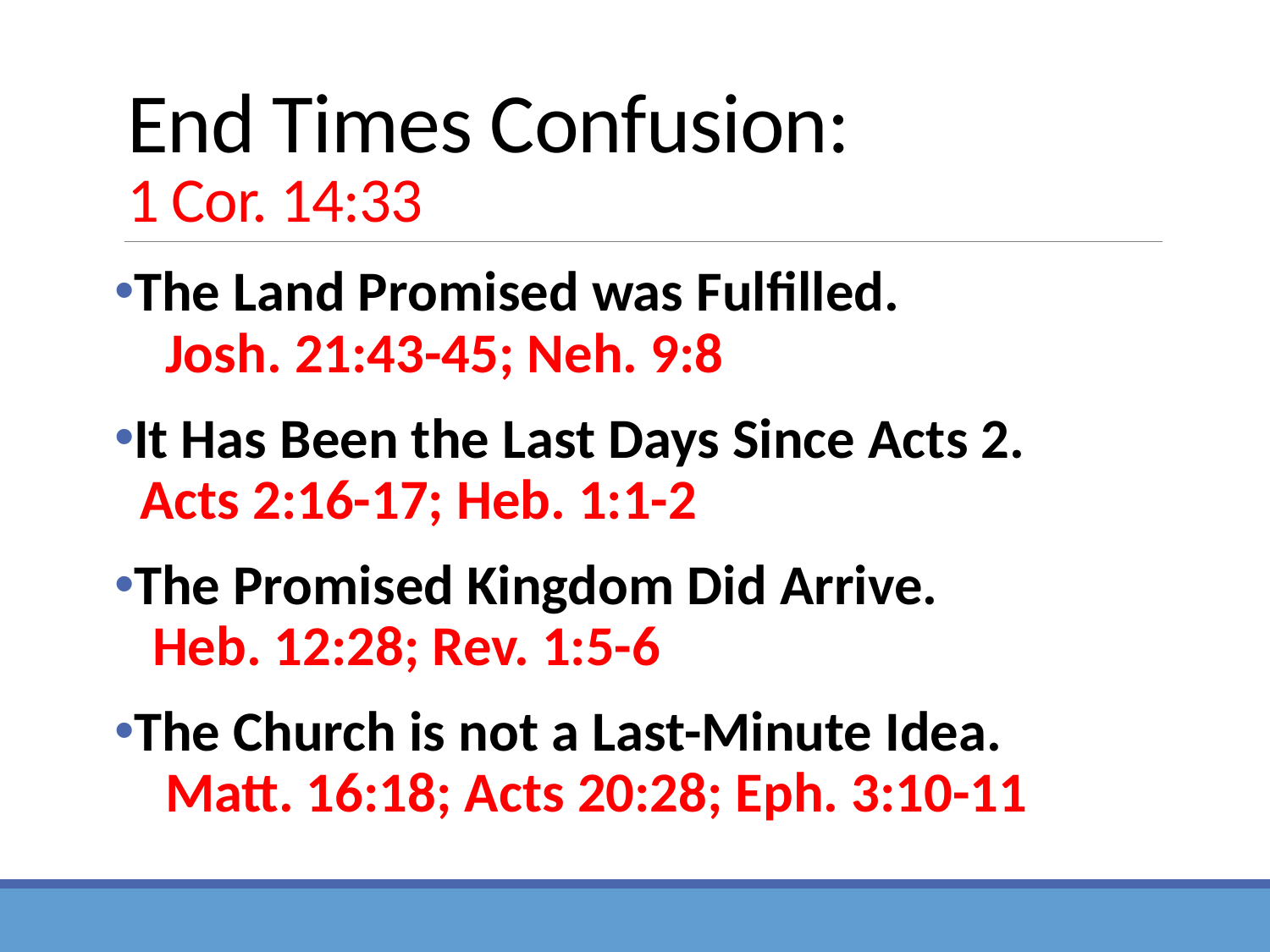

# End Times Confusion: 1 Cor. 14:33
The Land Promised was Fulfilled.                        Josh. 21:43-45; Neh. 9:8
It Has Been the Last Days Since Acts 2.            Acts 2:16-17; Heb. 1:1-2
The Promised Kingdom Did Arrive.                    Heb. 12:28; Rev. 1:5-6
The Church is not a Last-Minute Idea.                Matt. 16:18; Acts 20:28; Eph. 3:10-11